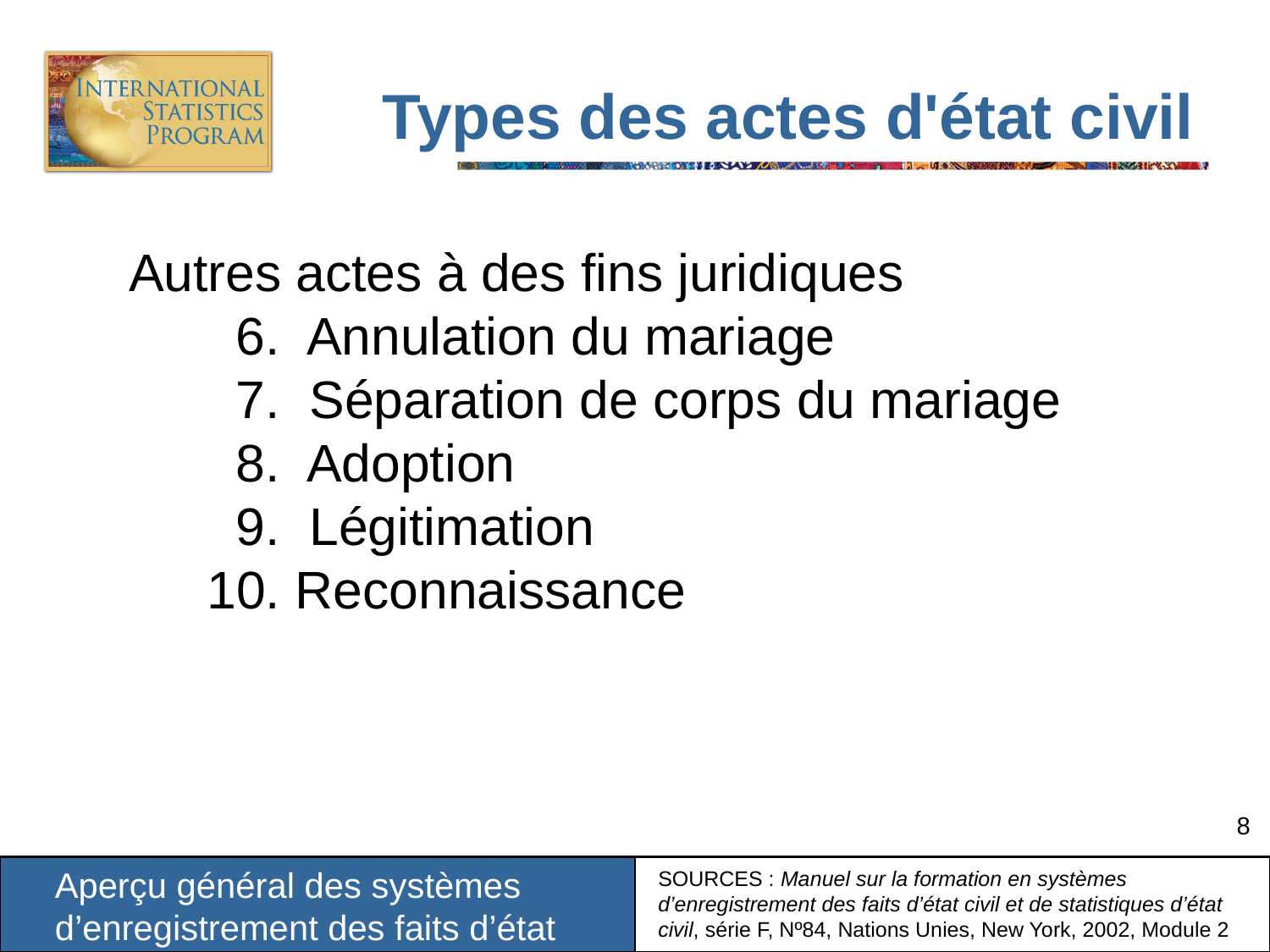

# Types des actes d'état civil
Autres actes à des fins juridiques
   6.  Annulation du mariage
   7.  Séparation de corps du mariage
   8.  Adoption
   9.  Légitimation
 10. Reconnaissance
SOURCES : Manuel sur la formation en systèmes d’enregistrement des faits d’état civil et de statistiques d’état civil, série F, Nº84, Nations Unies, New York, 2002, Module 2